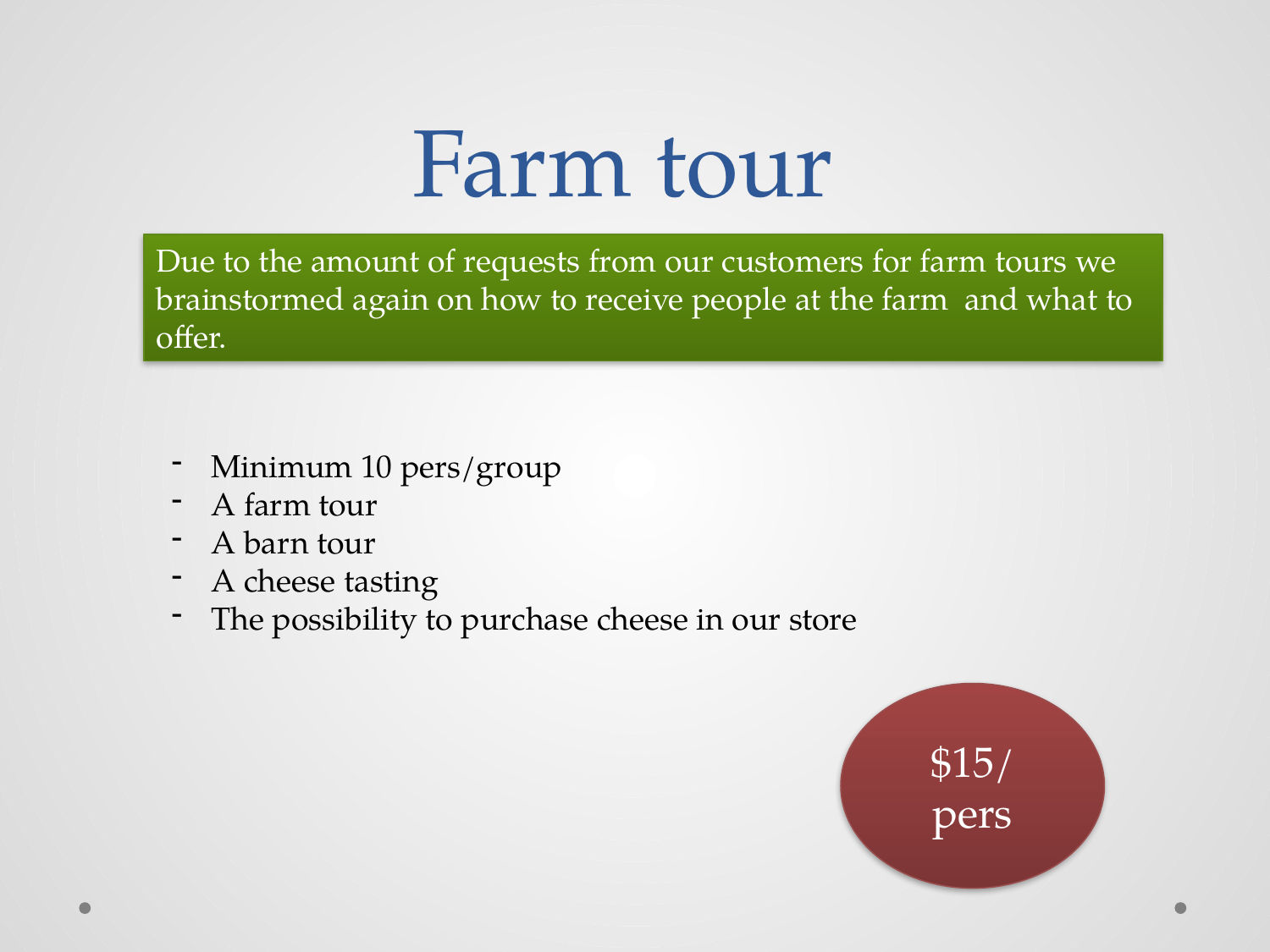

# Farm tour
Due to the amount of requests from our customers for farm tours we brainstormed again on how to receive people at the farm  and what to offer.
Minimum 10 pers/group
A farm tour
A barn tour
A cheese tasting
The possibility to purchase cheese in our store

$15/pers